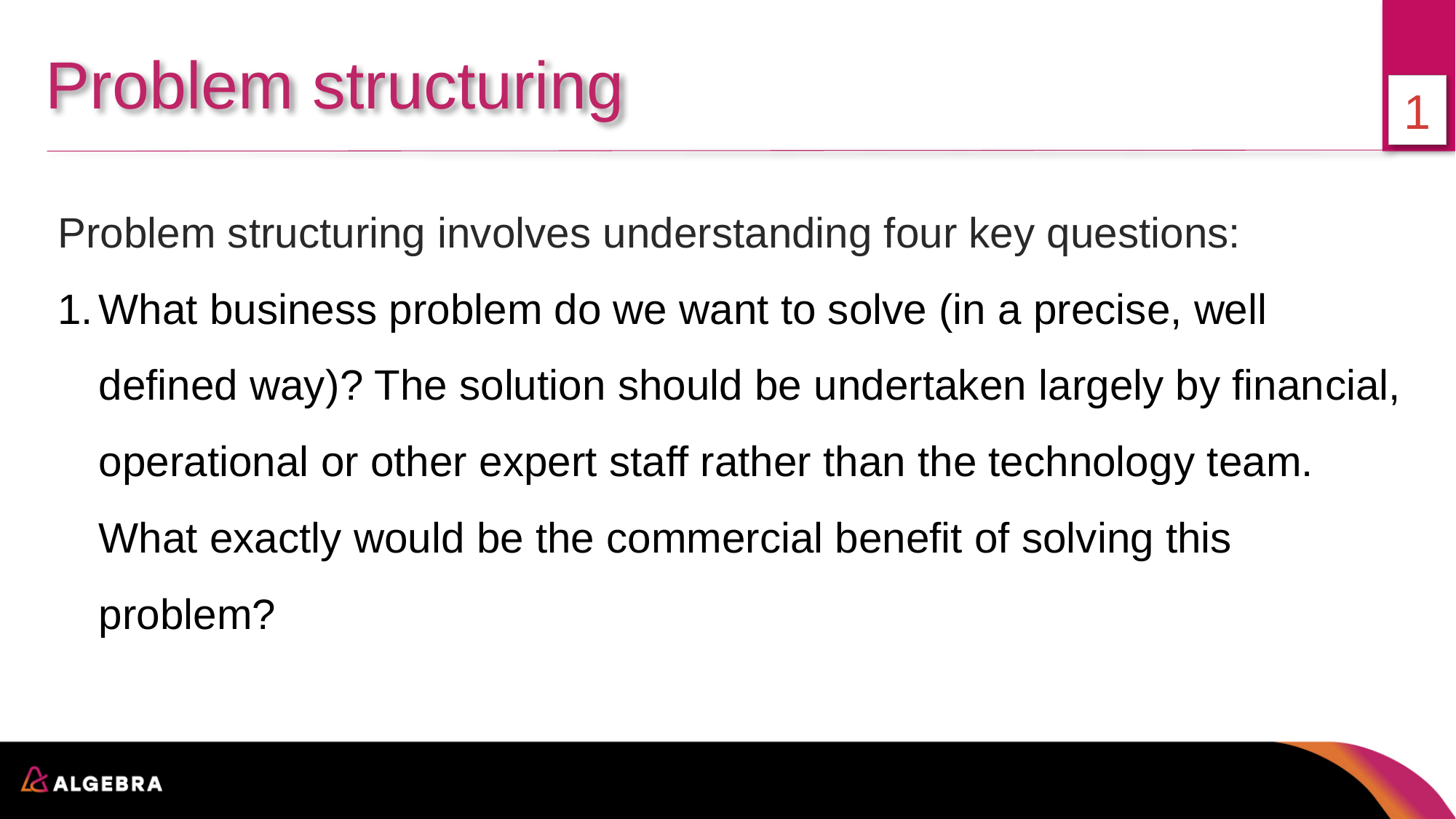

Problem structuring
1
Problem structuring involves understanding four key questions:
What business problem do we want to solve (in a precise, well defined way)? The solution should be undertaken largely by financial, operational or other expert staff rather than the technology team. What exactly would be the commercial benefit of solving this problem?